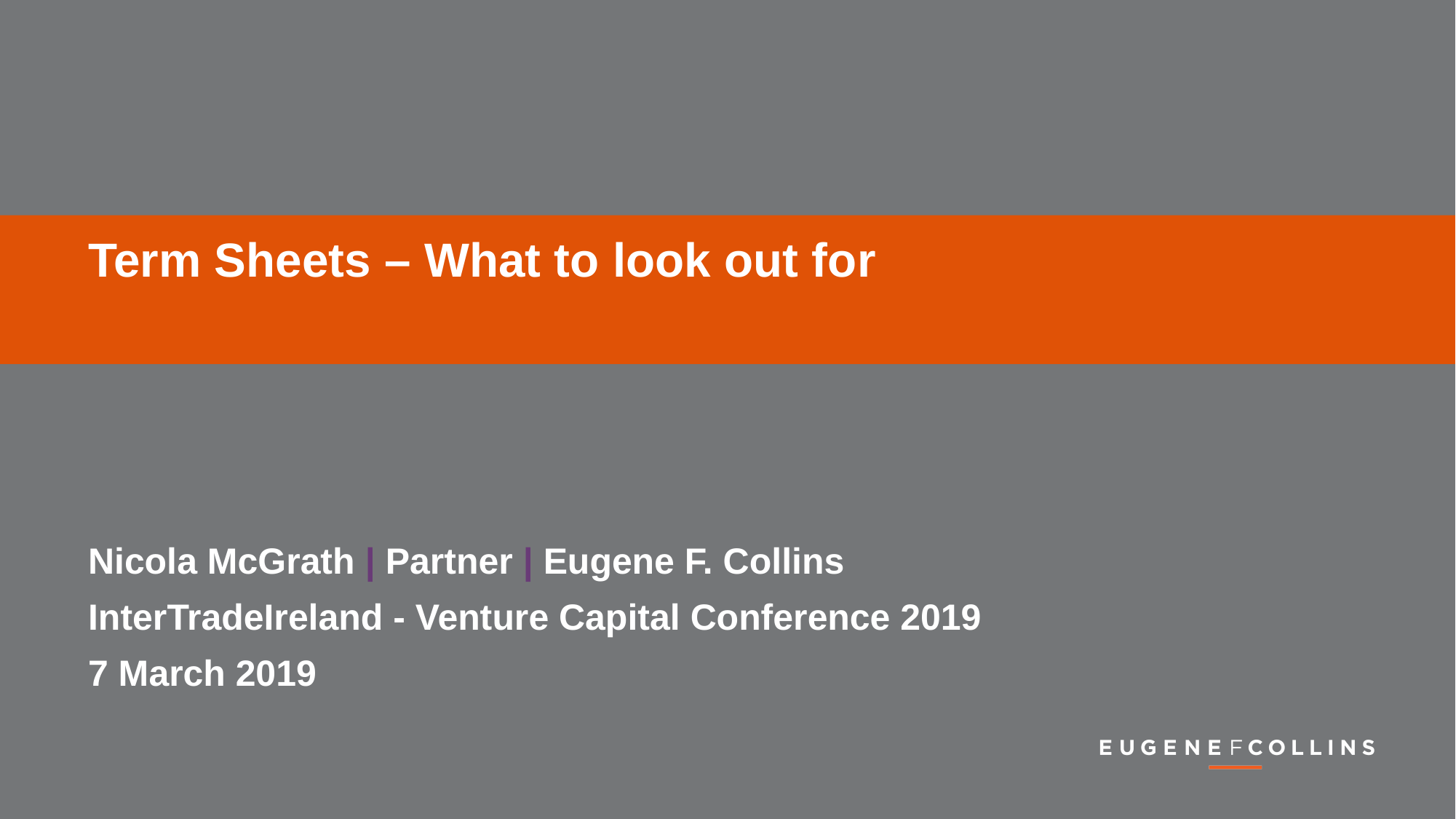

# Term Sheets – What to look out for

Nicola McGrath | Partner | Eugene F. Collins
InterTradeIreland - Venture Capital Conference 2019
7 March 2019